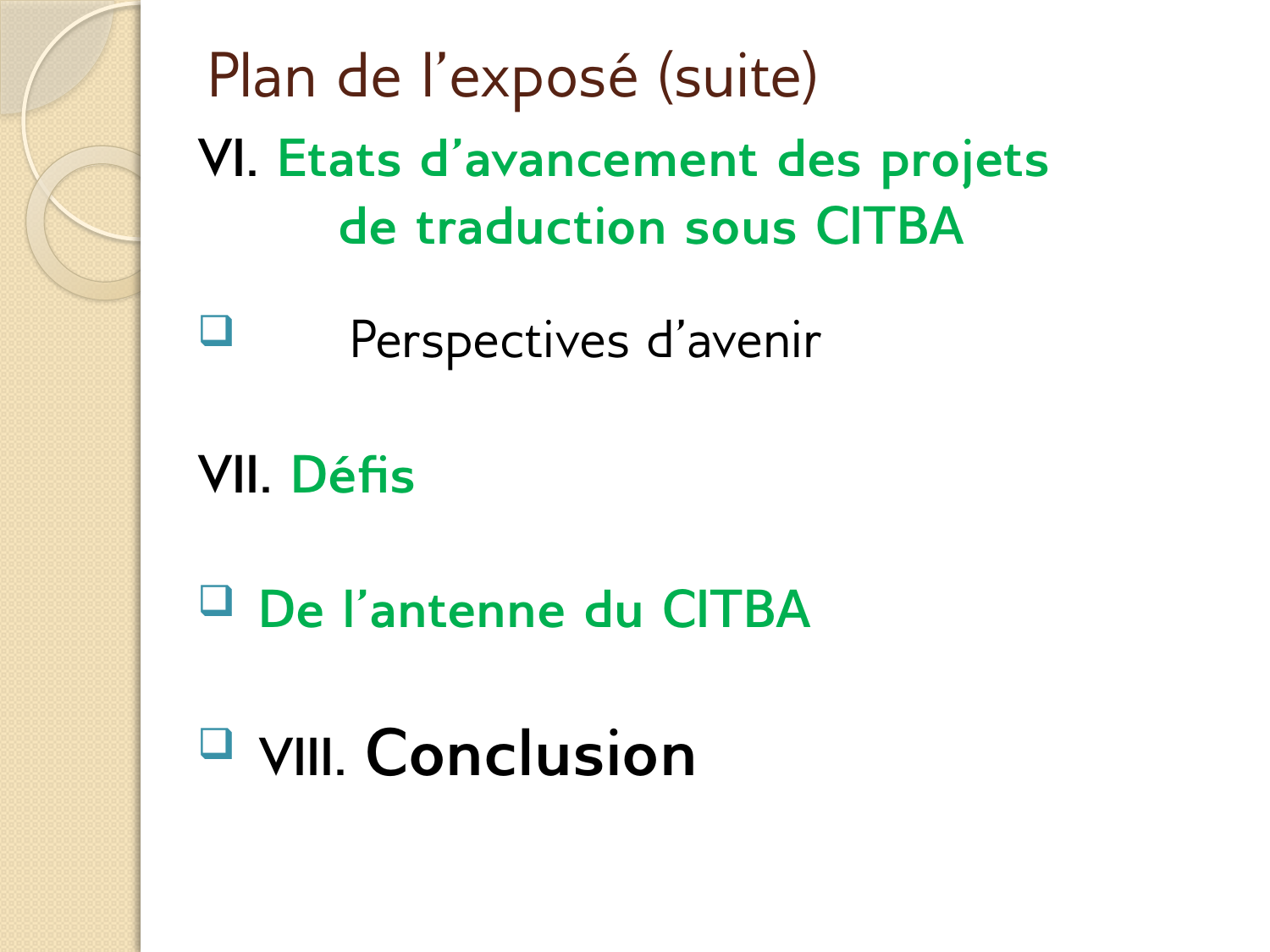

# Plan de l’exposé (suite)
VI. Etats d’avancement des projets
        de traduction sous CITBA

Perspectives d’avenir

VII. Défis

De l’antenne du CITBA

VIII. Conclusion